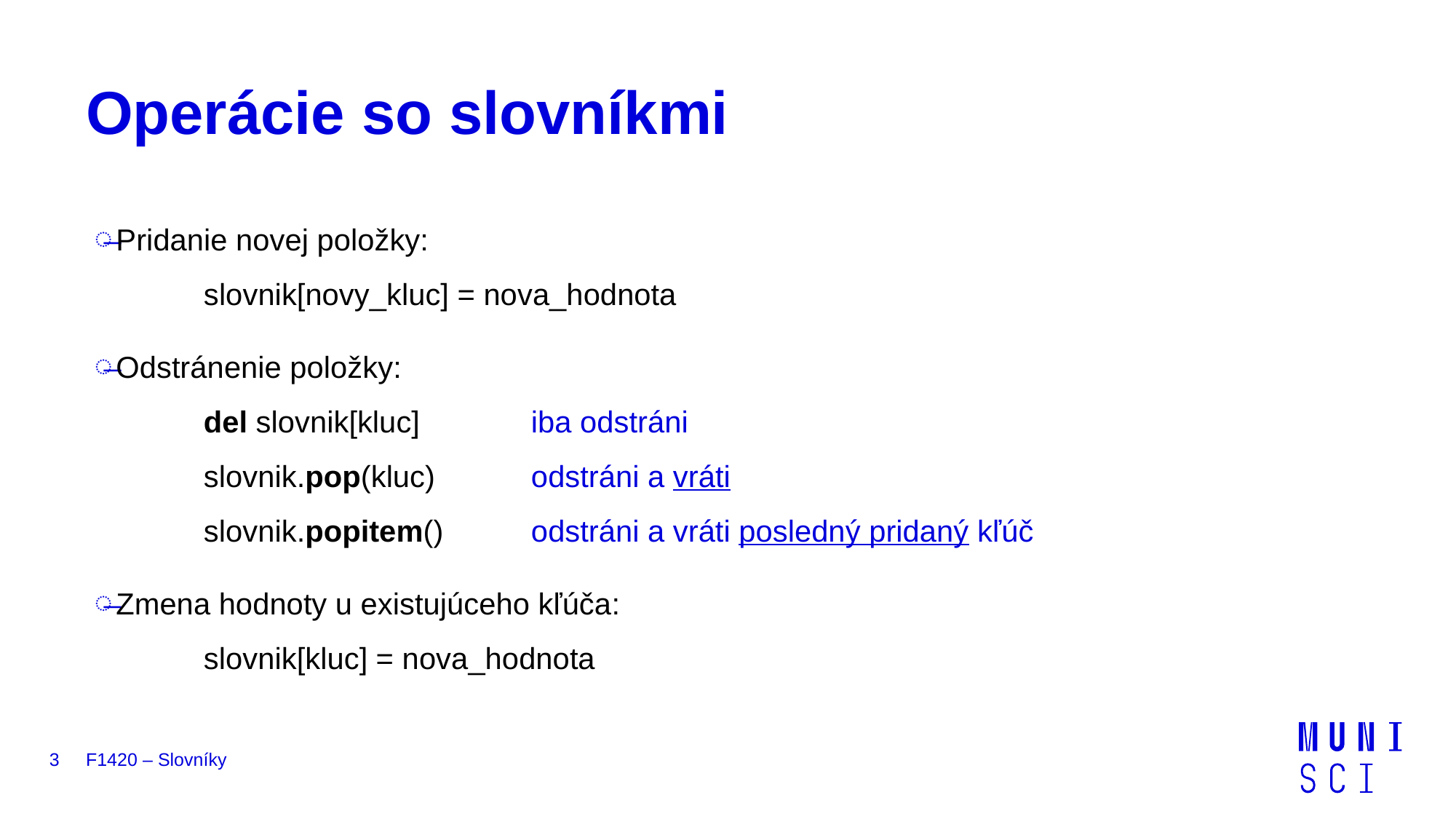

# Operácie so slovníkmi
Pridanie novej položky:
	slovnik[novy_kluc] = nova_hodnota
Odstránenie položky:
	del slovnik[kluc]		iba odstráni
	slovnik.pop(kluc)	odstráni a vráti
	slovnik.popitem()	odstráni a vráti posledný pridaný kľúč
Zmena hodnoty u existujúceho kľúča:
	slovnik[kluc] = nova_hodnota
3
F1420 – Slovníky